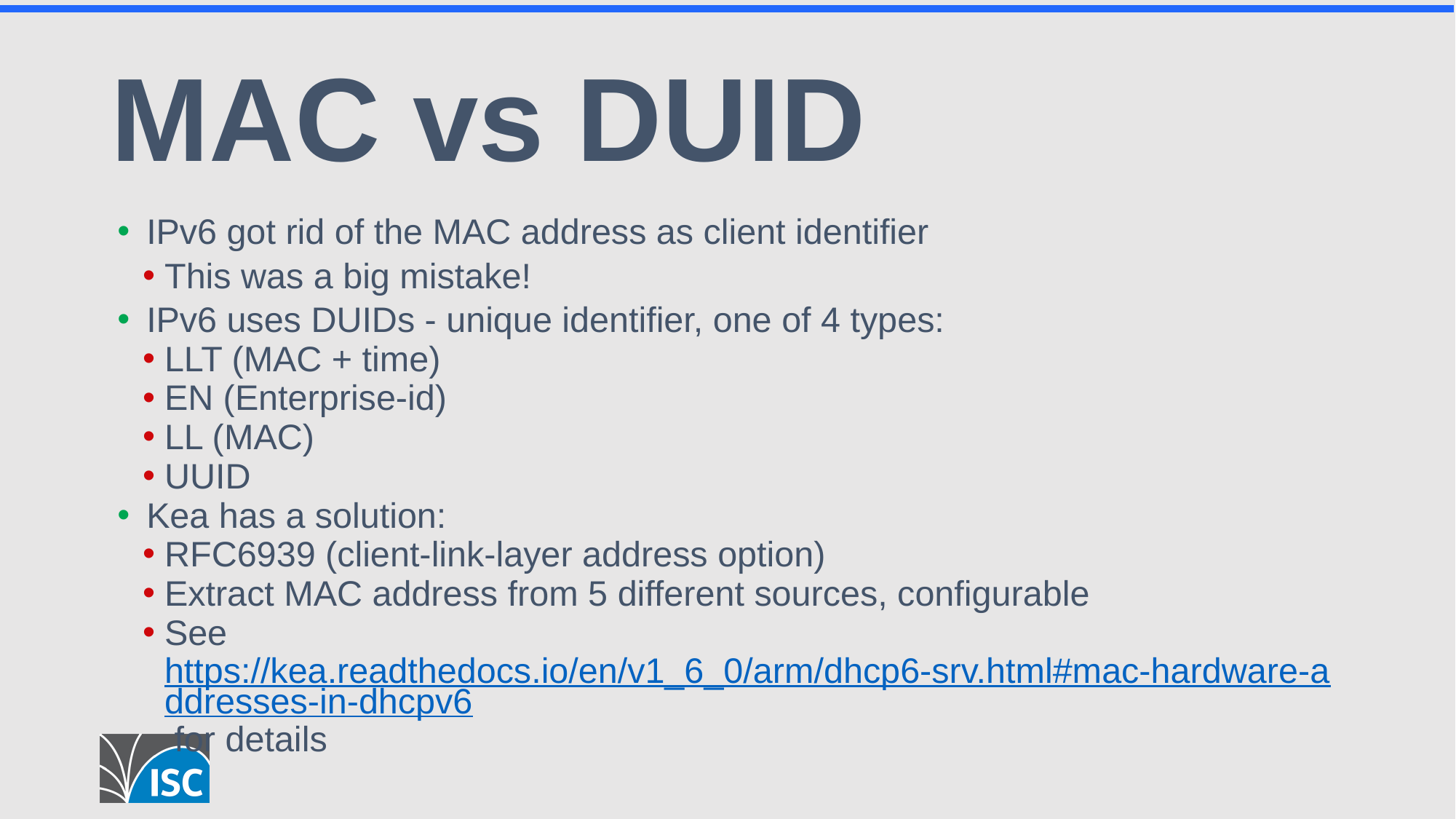

# MAC vs DUID
IPv6 got rid of the MAC address as client identifier
This was a big mistake!
IPv6 uses DUIDs - unique identifier, one of 4 types:
LLT (MAC + time)
EN (Enterprise-id)
LL (MAC)
UUID
Kea has a solution:
RFC6939 (client-link-layer address option)
Extract MAC address from 5 different sources, configurable
See https://kea.readthedocs.io/en/v1_6_0/arm/dhcp6-srv.html#mac-hardware-addresses-in-dhcpv6 for details